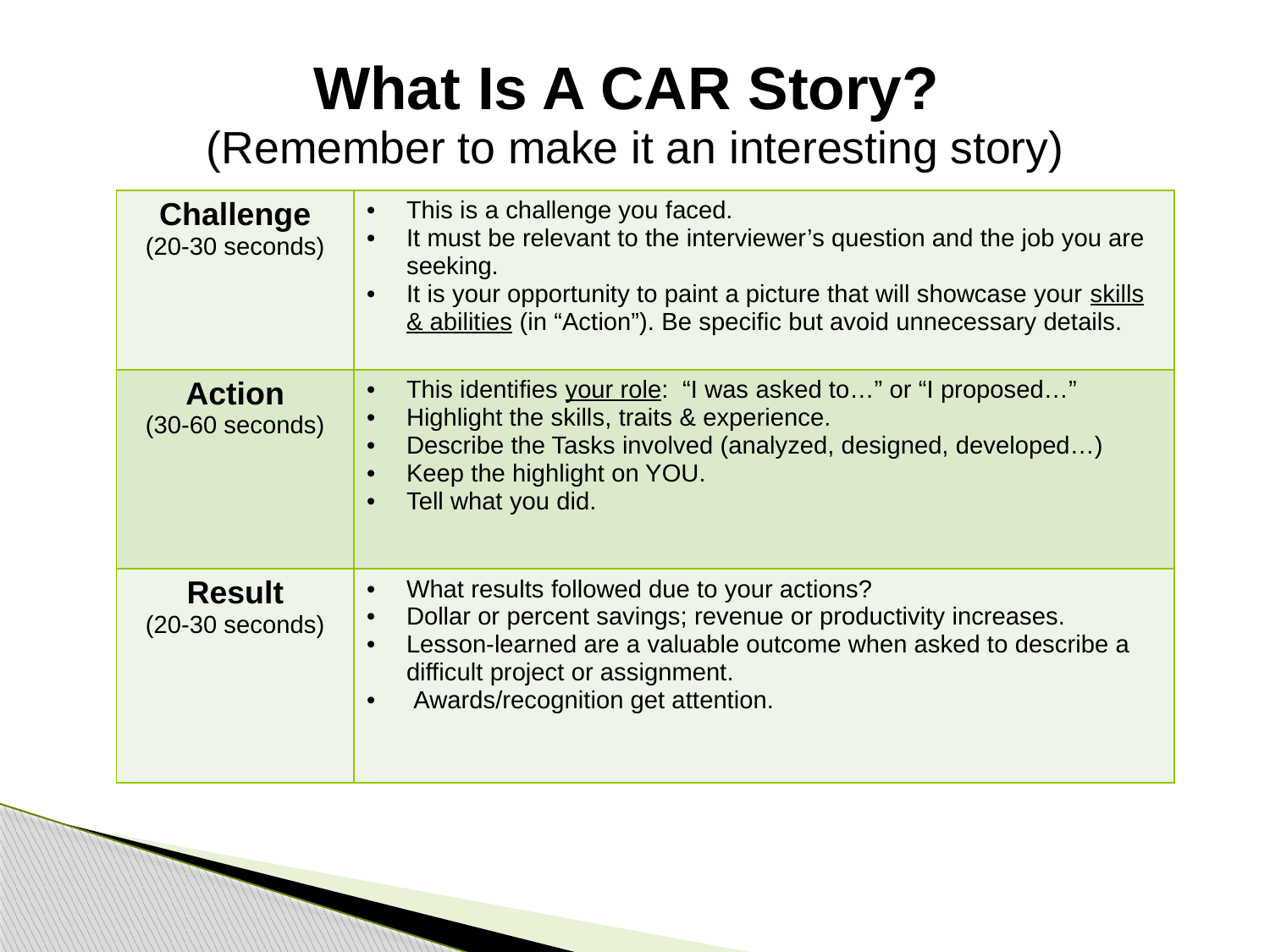

# What Is A CAR Story? (Remember to make it an interesting story)
| Challenge (20-30 seconds) | This is a challenge you faced. It must be relevant to the interviewer’s question and the job you are seeking. It is your opportunity to paint a picture that will showcase your skills & abilities (in “Action”). Be specific but avoid unnecessary details. |
| --- | --- |
| Action (30-60 seconds) | This identifies your role: “I was asked to…” or “I proposed…” Highlight the skills, traits & experience. Describe the Tasks involved (analyzed, designed, developed…) Keep the highlight on YOU. Tell what you did. |
| Result (20-30 seconds) | What results followed due to your actions? Dollar or percent savings; revenue or productivity increases. Lesson-learned are a valuable outcome when asked to describe a difficult project or assignment. Awards/recognition get attention. |